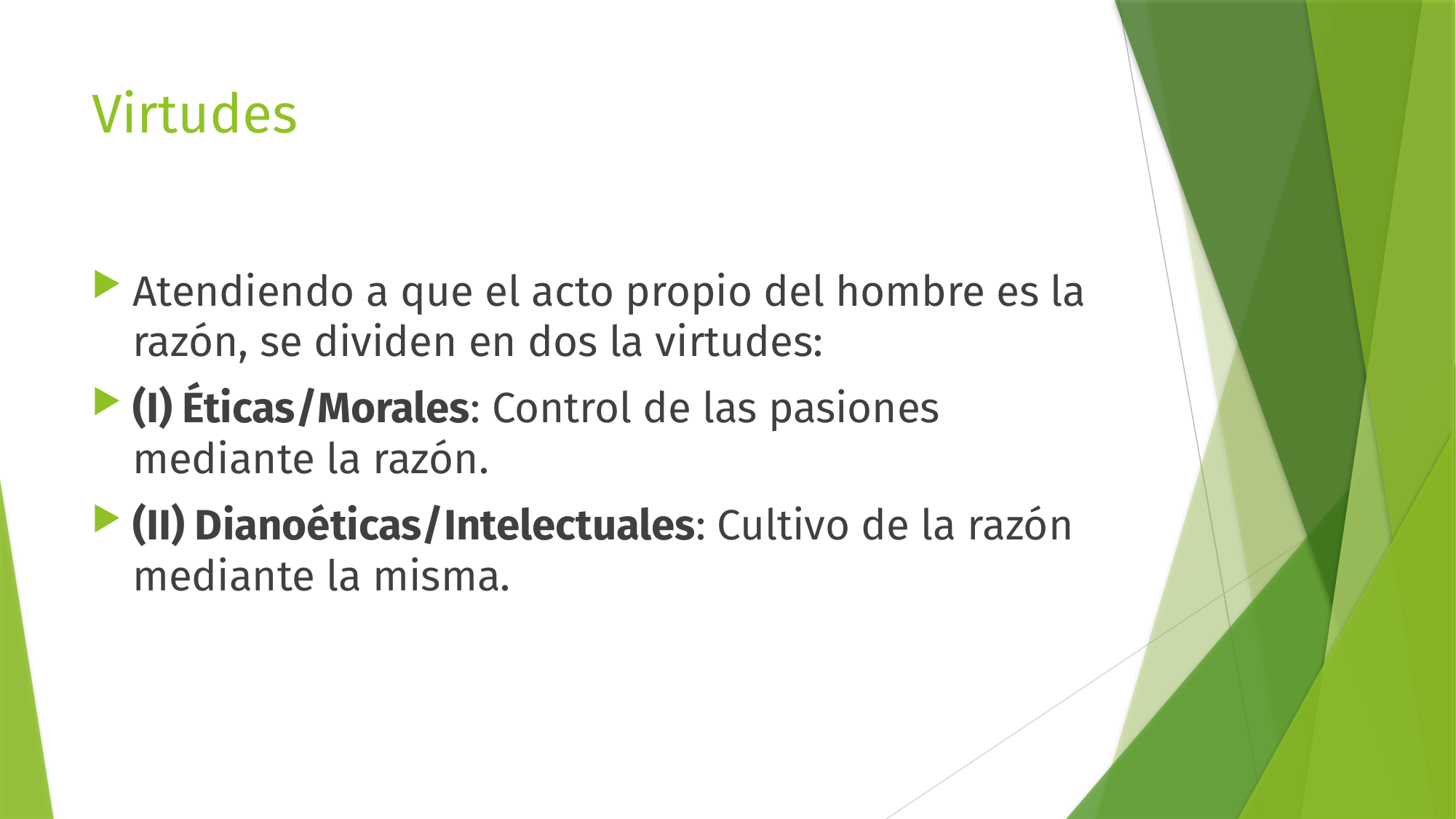

# Virtudes
Atendiendo a que el acto propio del hombre es la razón, se dividen en dos la virtudes:
(I) Éticas/Morales: Control de las pasiones mediante la razón.
(II) Dianoéticas/Intelectuales: Cultivo de la razón mediante la misma.